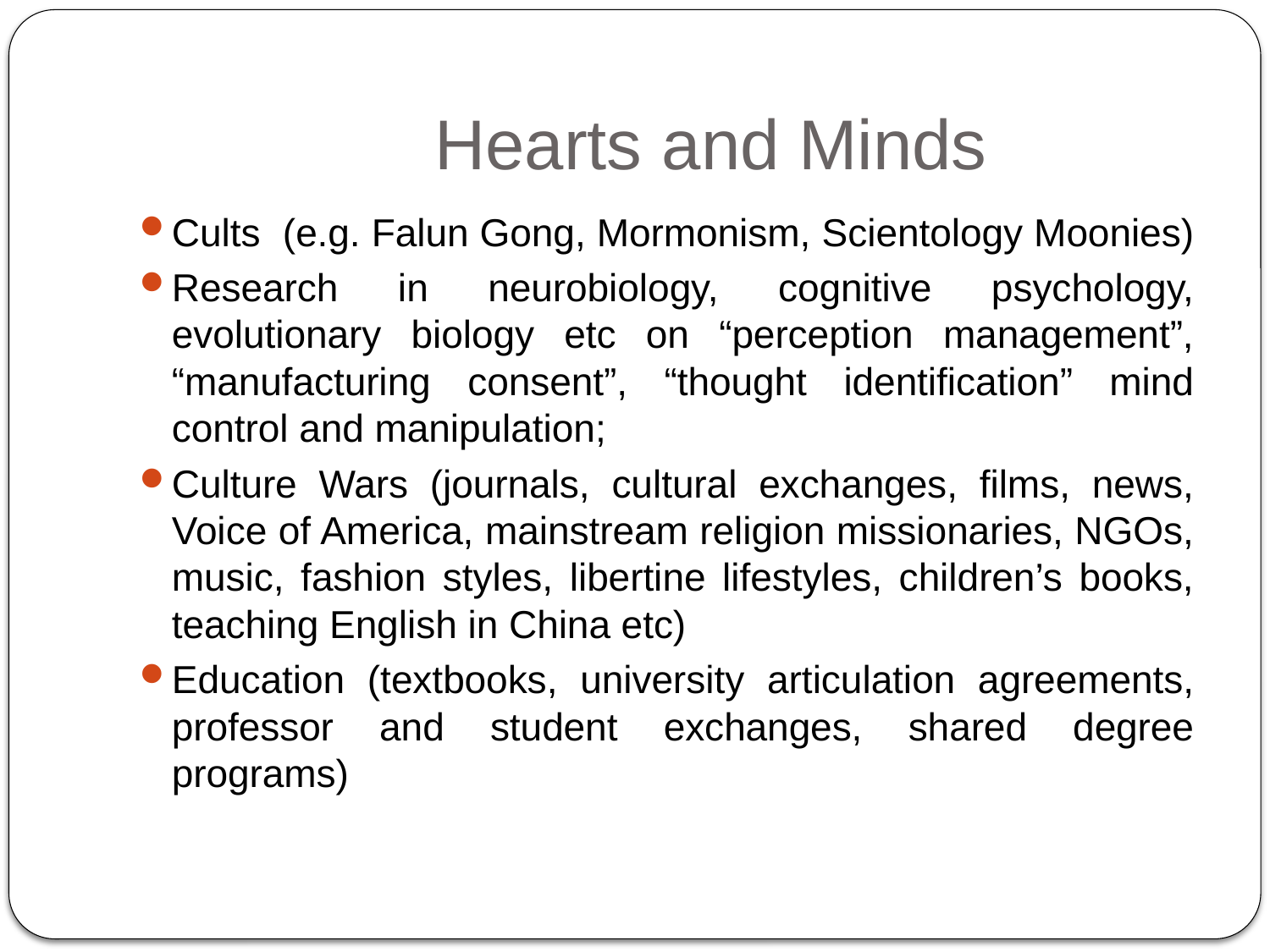

# Hearts and Minds
Cults  (e.g. Falun Gong, Mormonism, Scientology Moonies)
Research in neurobiology, cognitive psychology, evolutionary biology etc on “perception management”, “manufacturing consent”, “thought identification” mind control and manipulation;
Culture Wars (journals, cultural exchanges, films, news, Voice of America, mainstream religion missionaries, NGOs, music, fashion styles, libertine lifestyles, children’s books, teaching English in China etc)
Education (textbooks, university articulation agreements, professor and student exchanges, shared degree programs)